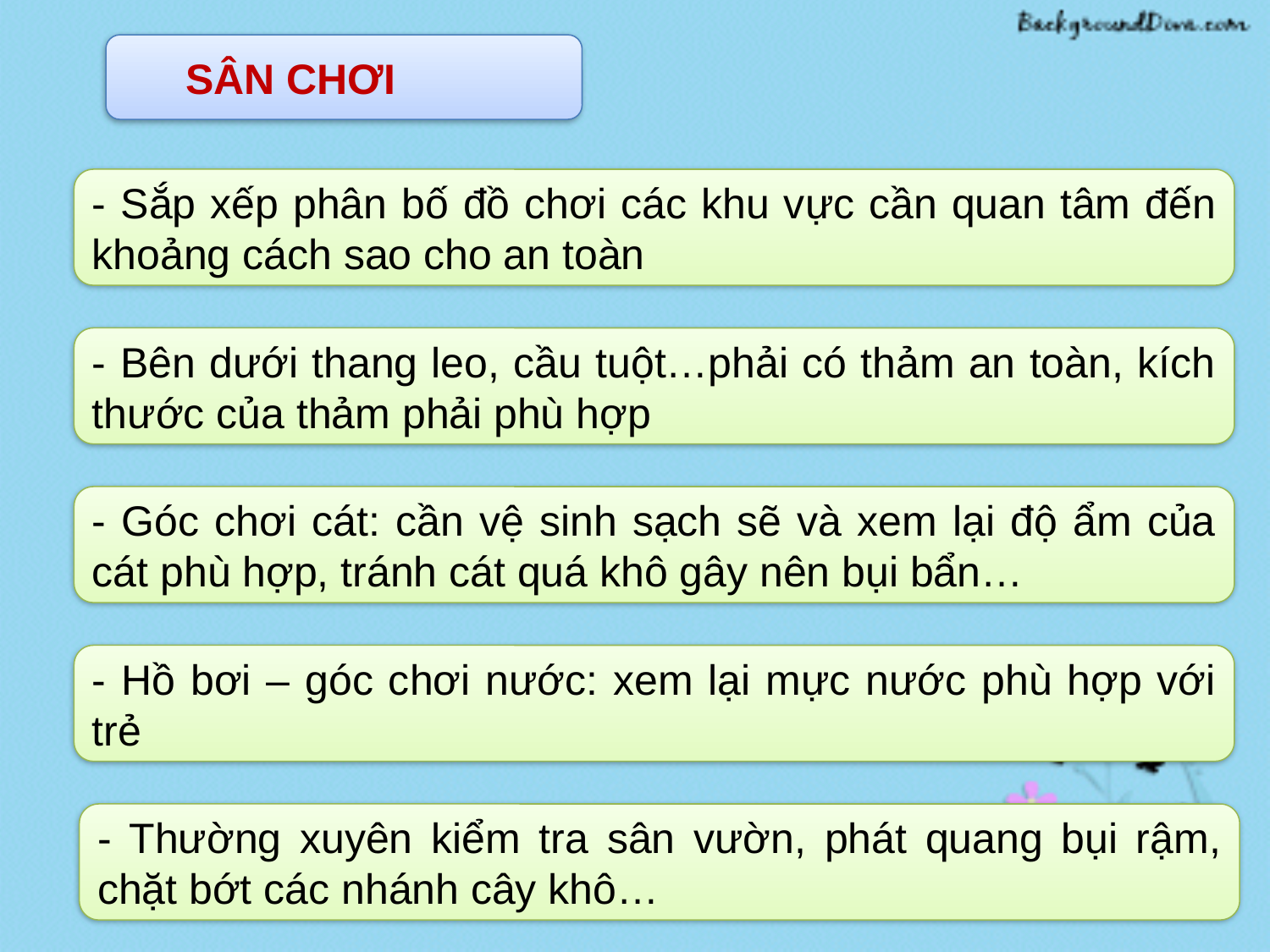

SÂN CHƠI
- Sắp xếp phân bố đồ chơi các khu vực cần quan tâm đến khoảng cách sao cho an toàn
- Bên dưới thang leo, cầu tuột…phải có thảm an toàn, kích thước của thảm phải phù hợp
- Góc chơi cát: cần vệ sinh sạch sẽ và xem lại độ ẩm của cát phù hợp, tránh cát quá khô gây nên bụi bẩn…
- Hồ bơi – góc chơi nước: xem lại mực nước phù hợp với trẻ
- Thường xuyên kiểm tra sân vườn, phát quang bụi rậm, chặt bớt các nhánh cây khô…